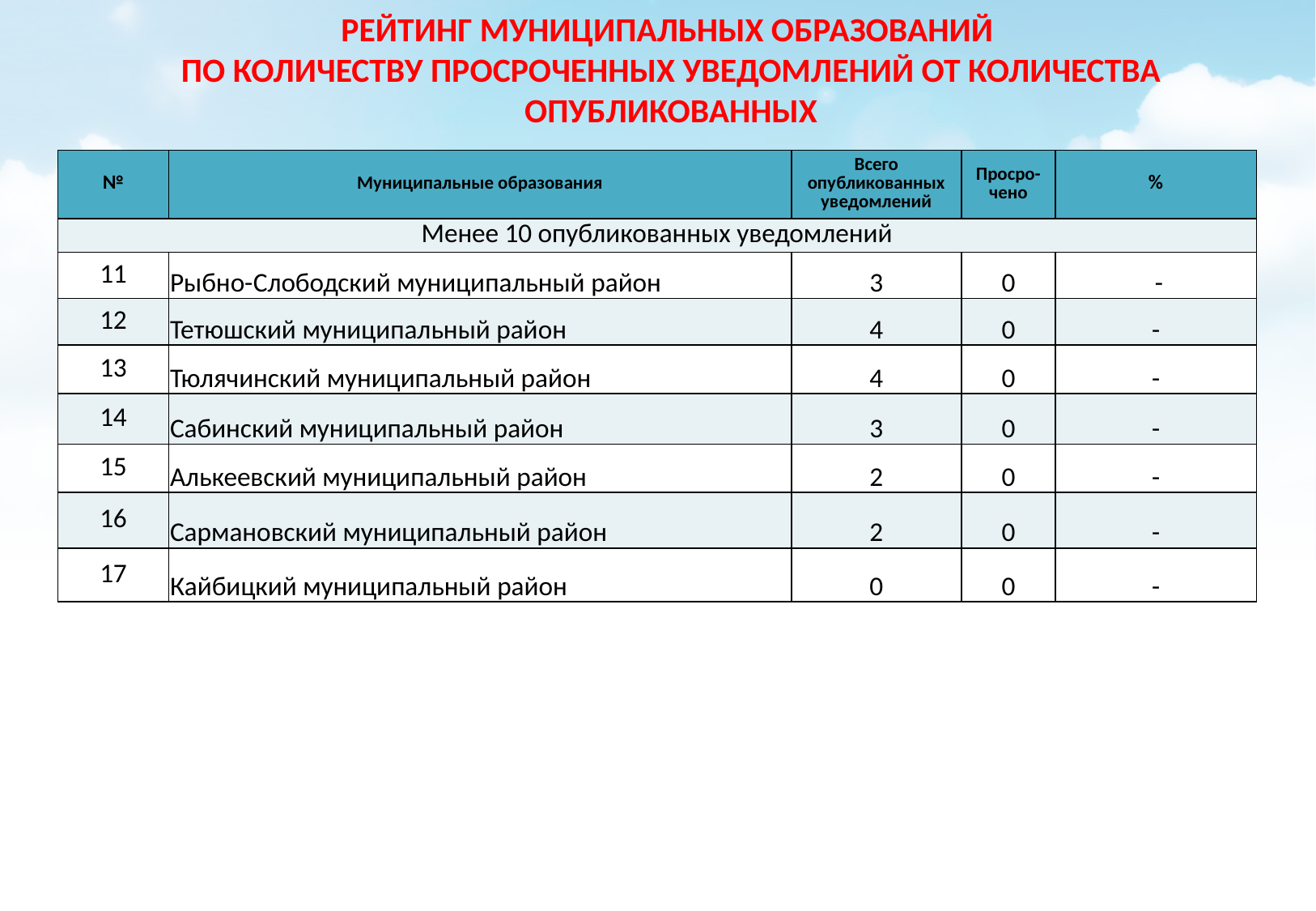

РЕЙТИНГ МУНИЦИПАЛЬНЫХ ОБРАЗОВАНИЙ
ПО КОЛИЧЕСТВУ ПРОСРОЧЕННЫХ УВЕДОМЛЕНИЙ ОТ КОЛИЧЕСТВА ОПУБЛИКОВАННЫХ
| № | Муниципальные образования | Всего опубликованных уведомлений | Просро-чено | % |
| --- | --- | --- | --- | --- |
| Менее 10 опубликованных уведомлений |  |  |  |  |
| 11 | Рыбно-Cлободский муниципальный район | 3 | 0 | - |
| 12 | Тетюшский муниципальный район | 4 | 0 | - |
| 13 | Тюлячинский муниципальный район | 4 | 0 | - |
| 14 | Сабинский муниципальный район | 3 | 0 | - |
| 15 | Алькеевский муниципальный район | 2 | 0 | - |
| 16 | Сармановский муниципальный район | 2 | 0 | - |
| 17 | Кайбицкий муниципальный район | 0 | 0 | - |